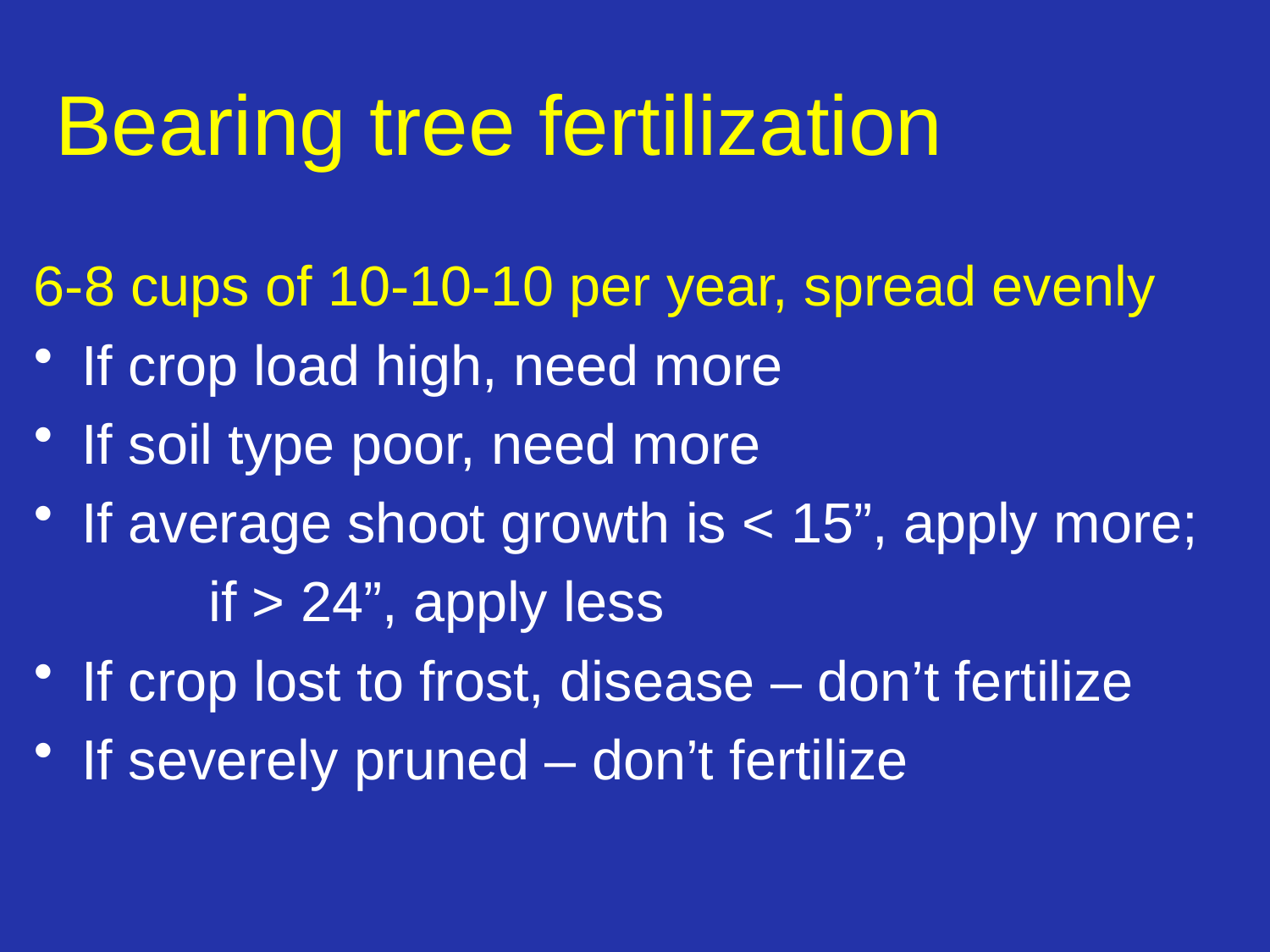

# Bearing tree fertilization
6-8 cups of 10-10-10 per year, spread evenly
If crop load high, need more
If soil type poor, need more
If average shoot growth is < 15”, apply more;
		if > 24”, apply less
If crop lost to frost, disease – don’t fertilize
If severely pruned – don’t fertilize